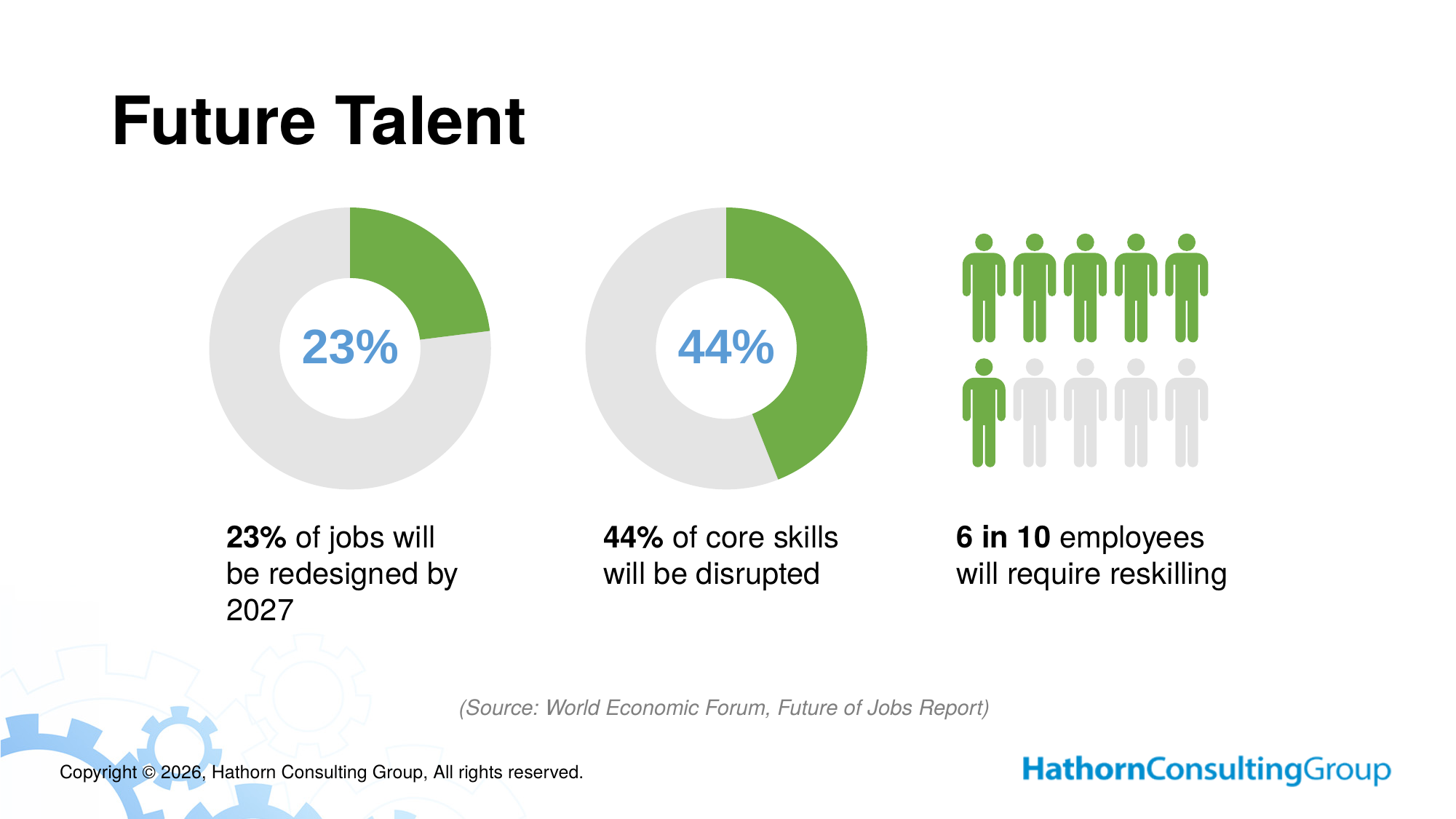

# Future Talent

### Chart

| Category | Sales |
|---|---|
| 1st Qtr | 23.0 |
| 2nd Qtr | 77.0 |

### Chart

| Category | Sales |
|---|---|
| 1st Qtr | 44.0 |
| 2nd Qtr | 56.0 |
44%
44% of core skills will be disrupted

23%

23% of jobs will be redesigned by 2027
6 in 10 employees will require reskilling
(Source: World Economic Forum, Future of Jobs Report)